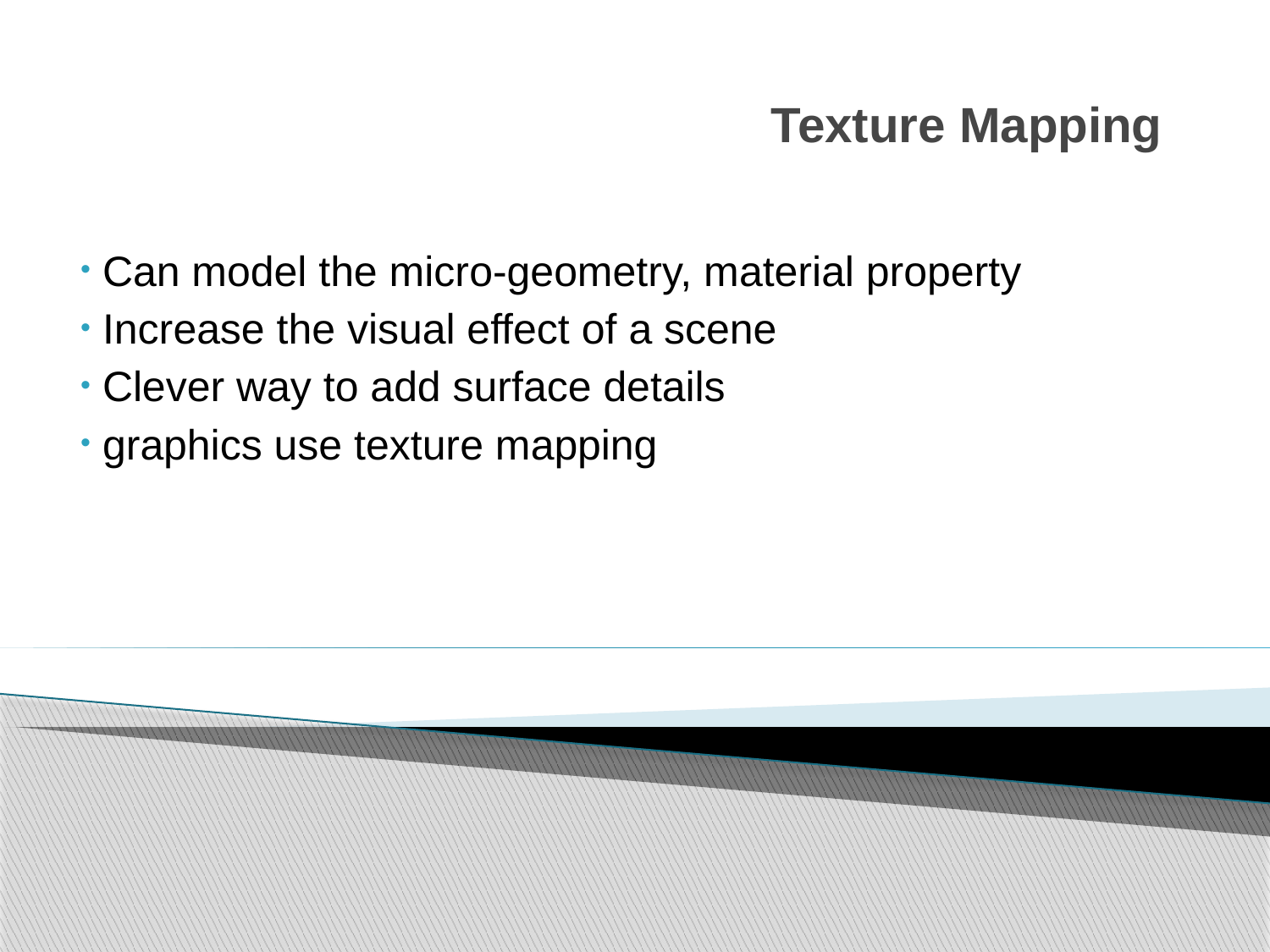

# Texture Mapping

 Can model the micro-geometry, material property
 Increase the visual effect of a scene
 Clever way to add surface details
 graphics use texture mapping